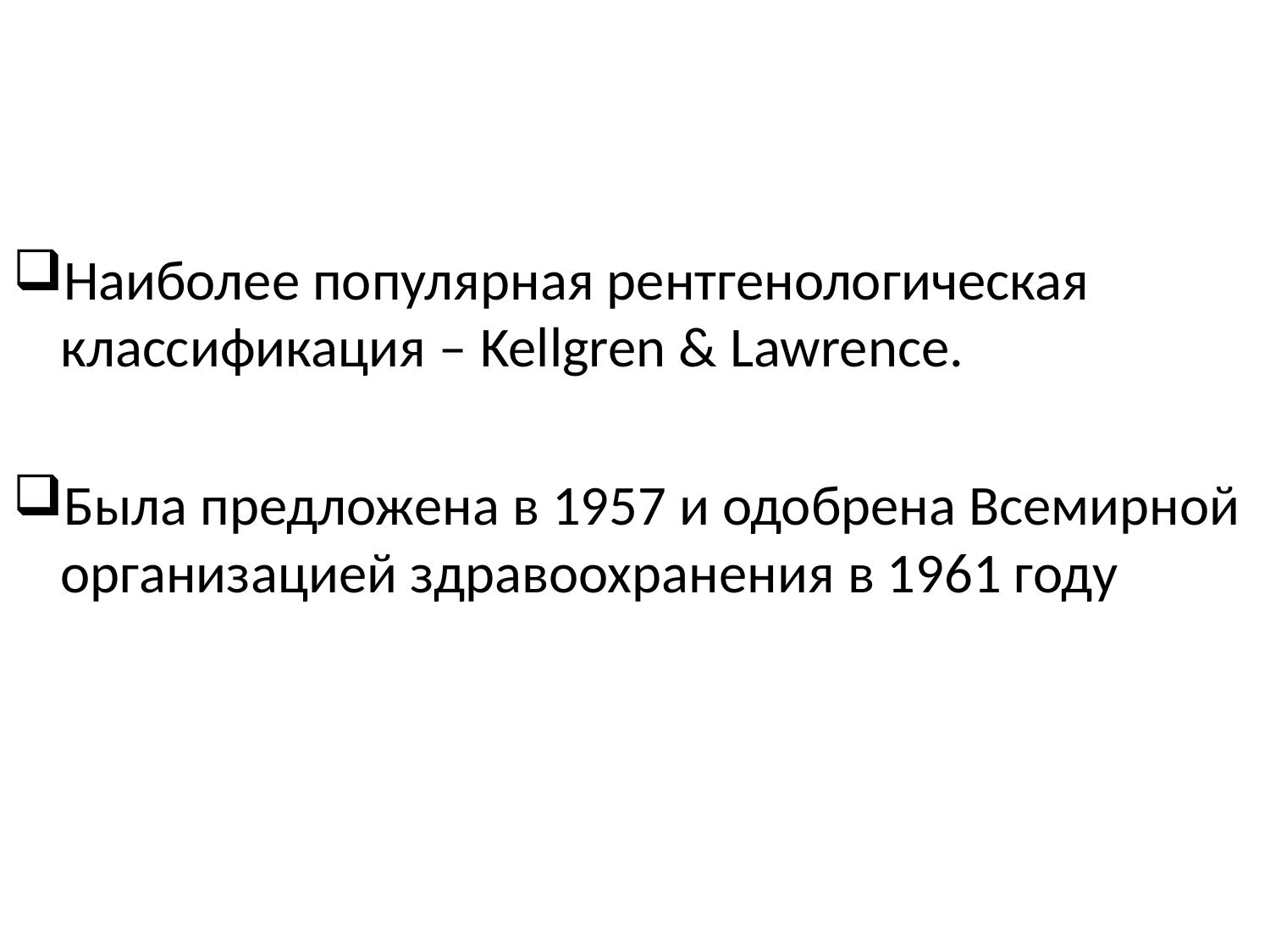

Наиболее популярная рентгенологическая классификация – Kellgren & Lawrence.

Была предложена в 1957 и одобрена Всемирной организацией здравоохранения в 1961 году